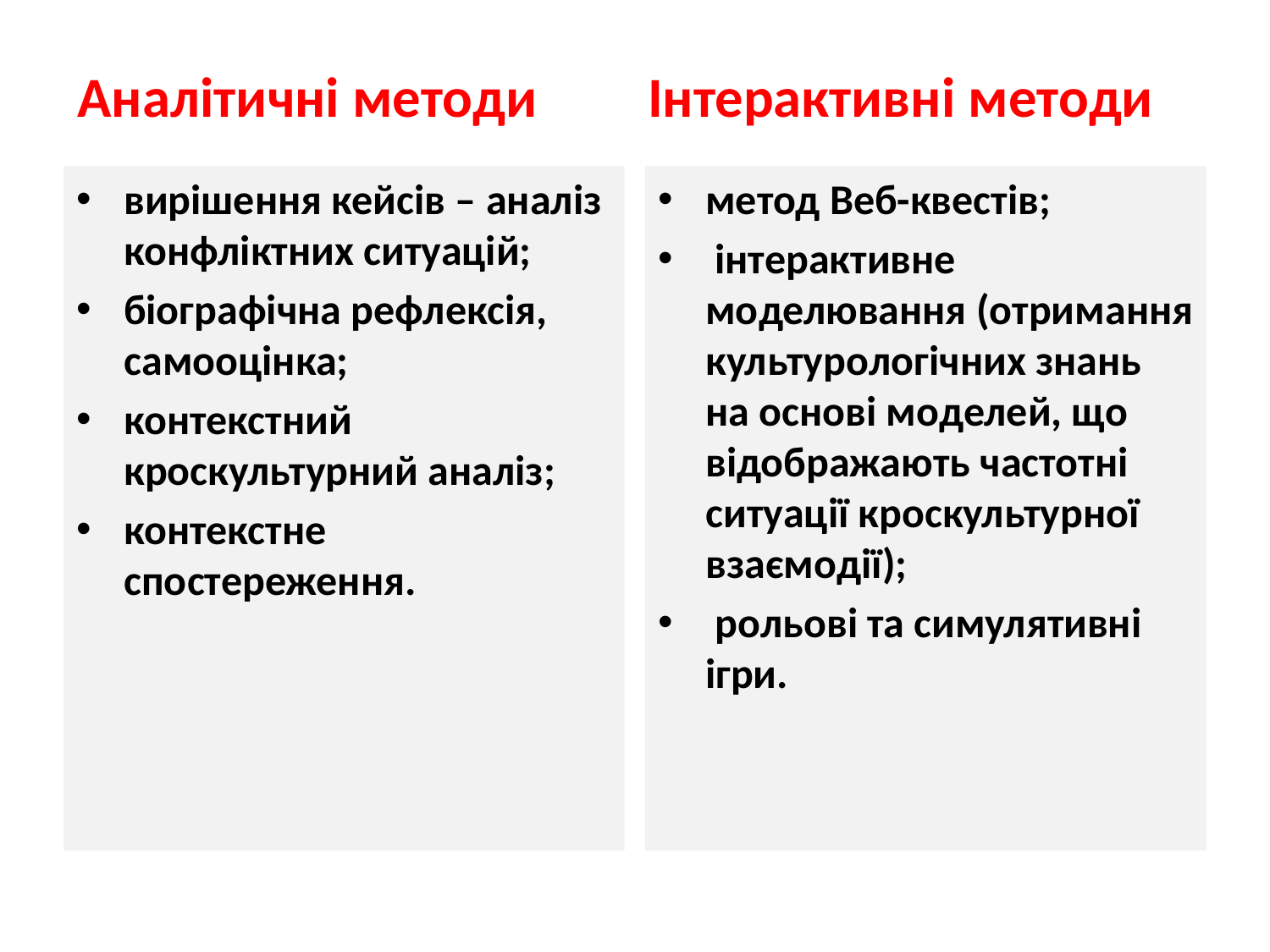

#
Аналітичні методи
Інтерактивні методи
вирішення кейсів – аналіз конфліктних ситуацій;
біографічна рефлексія, самооцінка;
контекстний кроскультурний аналіз;
контекстне спостереження.
метод Веб-квестів;
 інтерактивне моделювання (отримання культурологічних знань на основі моделей, що відображають частотні ситуації кроскультурної взаємодії);
 рольові та симулятивні ігри.